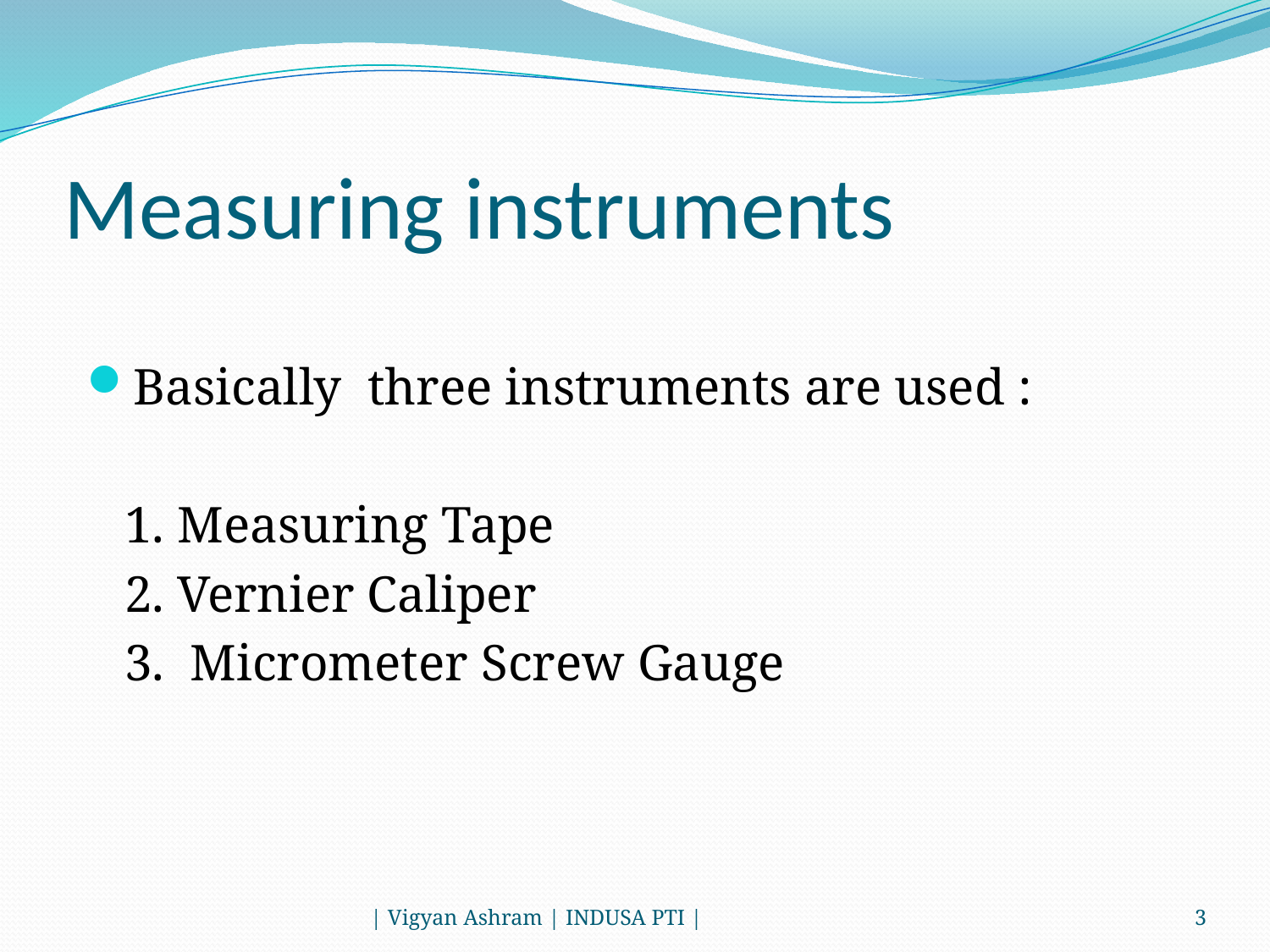

# Measuring instruments
Basically  three instruments are used :

	1. Measuring Tape
	2. Vernier Caliper
	3.  Micrometer Screw Gauge

| Vigyan Ashram | INDUSA PTI |
3